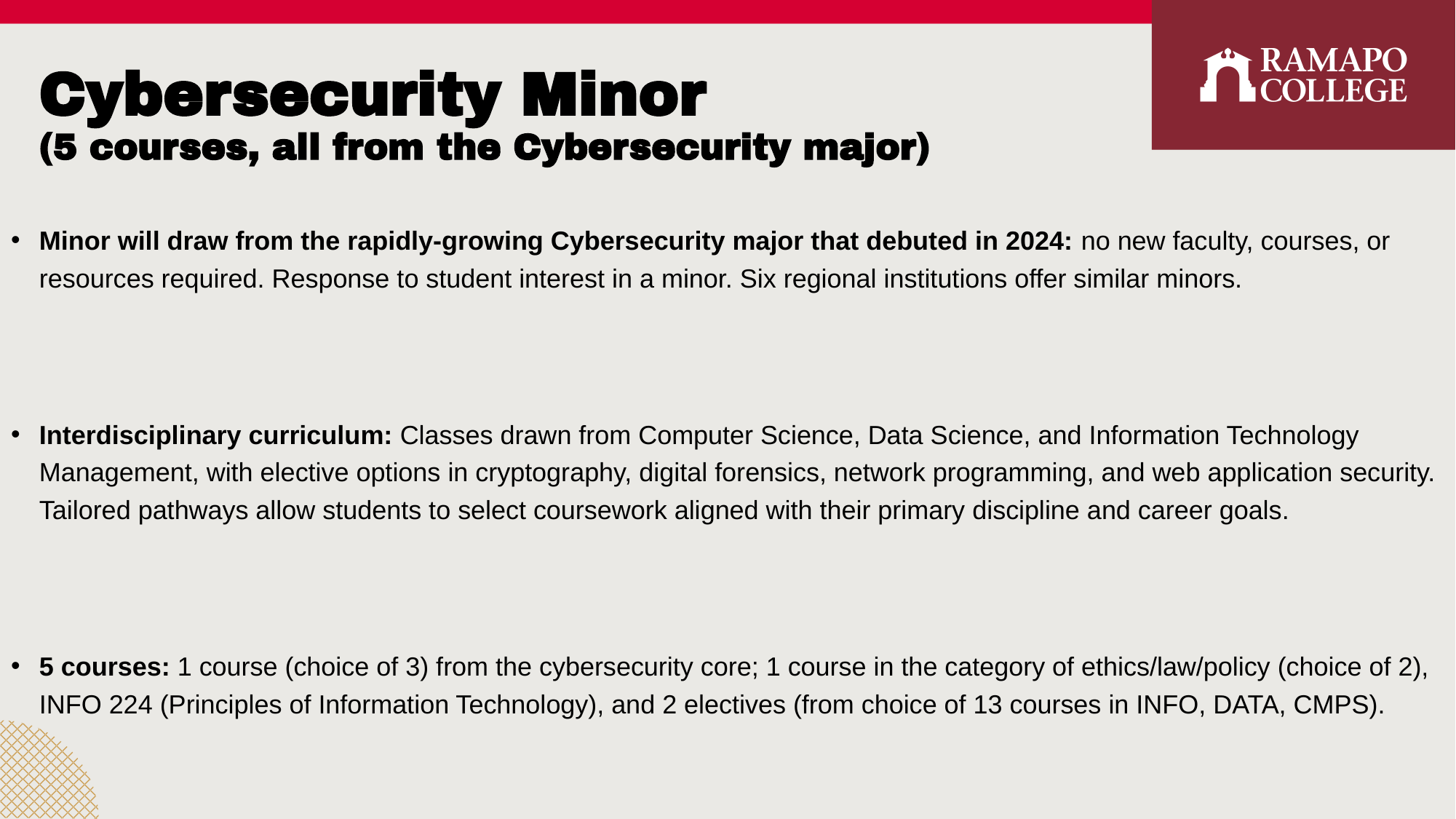

# Cybersecurity Minor (5 courses, all from the Cybersecurity major)
Minor will draw from the rapidly-growing Cybersecurity major that debuted in 2024: no new faculty, courses, or resources required. Response to student interest in a minor. Six regional institutions offer similar minors.

Interdisciplinary curriculum: Classes drawn from Computer Science, Data Science, and Information Technology Management, with elective options in cryptography, digital forensics, network programming, and web application security. Tailored pathways allow students to select coursework aligned with their primary discipline and career goals.

5 courses: 1 course (choice of 3) from the cybersecurity core; 1 course in the category of ethics/law/policy (choice of 2), INFO 224 (Principles of Information Technology), and 2 electives (from choice of 13 courses in INFO, DATA, CMPS).